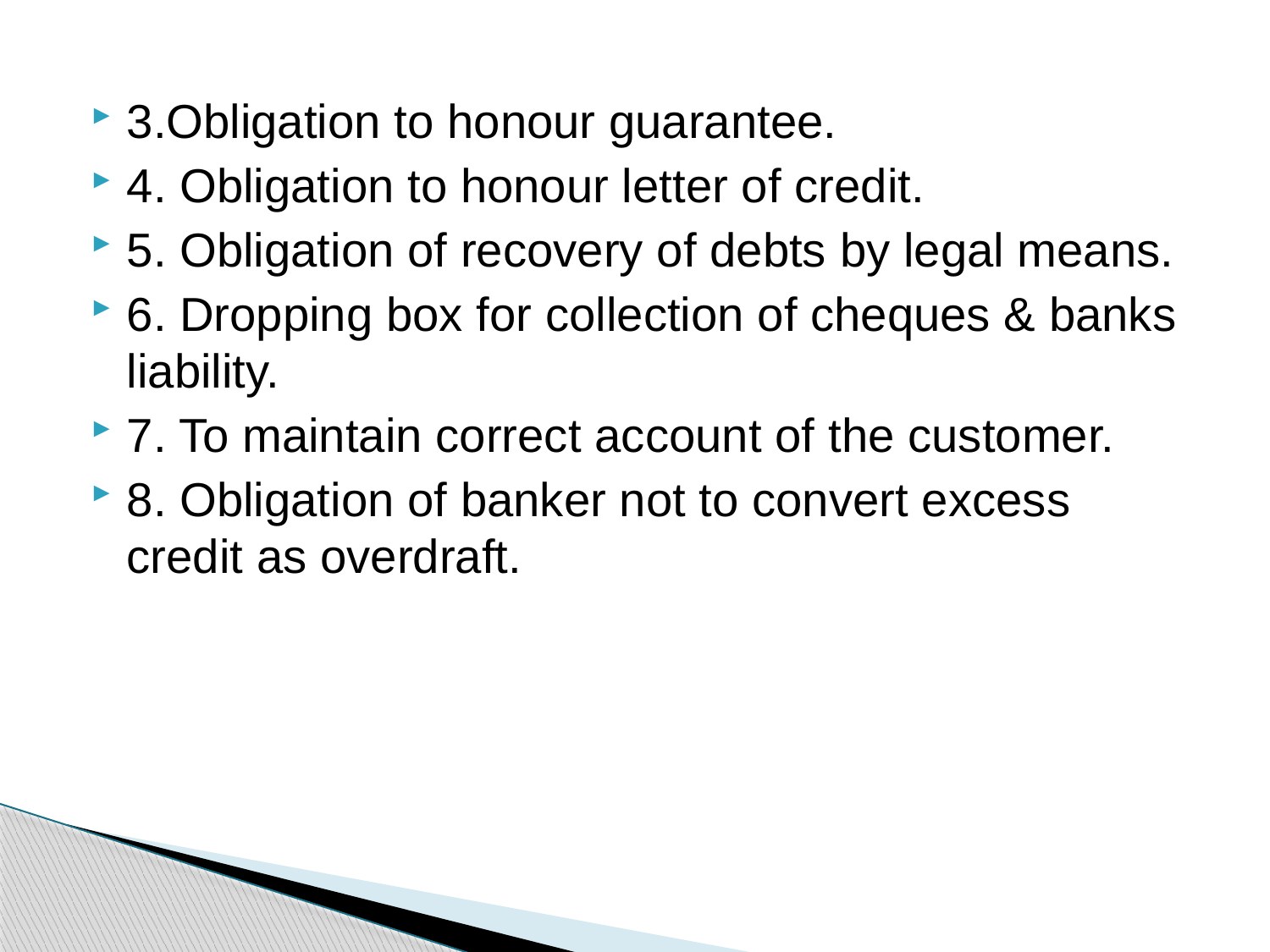

3.Obligation to honour guarantee.
4. Obligation to honour letter of credit.
5. Obligation of recovery of debts by legal means.
6. Dropping box for collection of cheques & banks liability.
7. To maintain correct account of the customer.
8. Obligation of banker not to convert excess credit as overdraft.